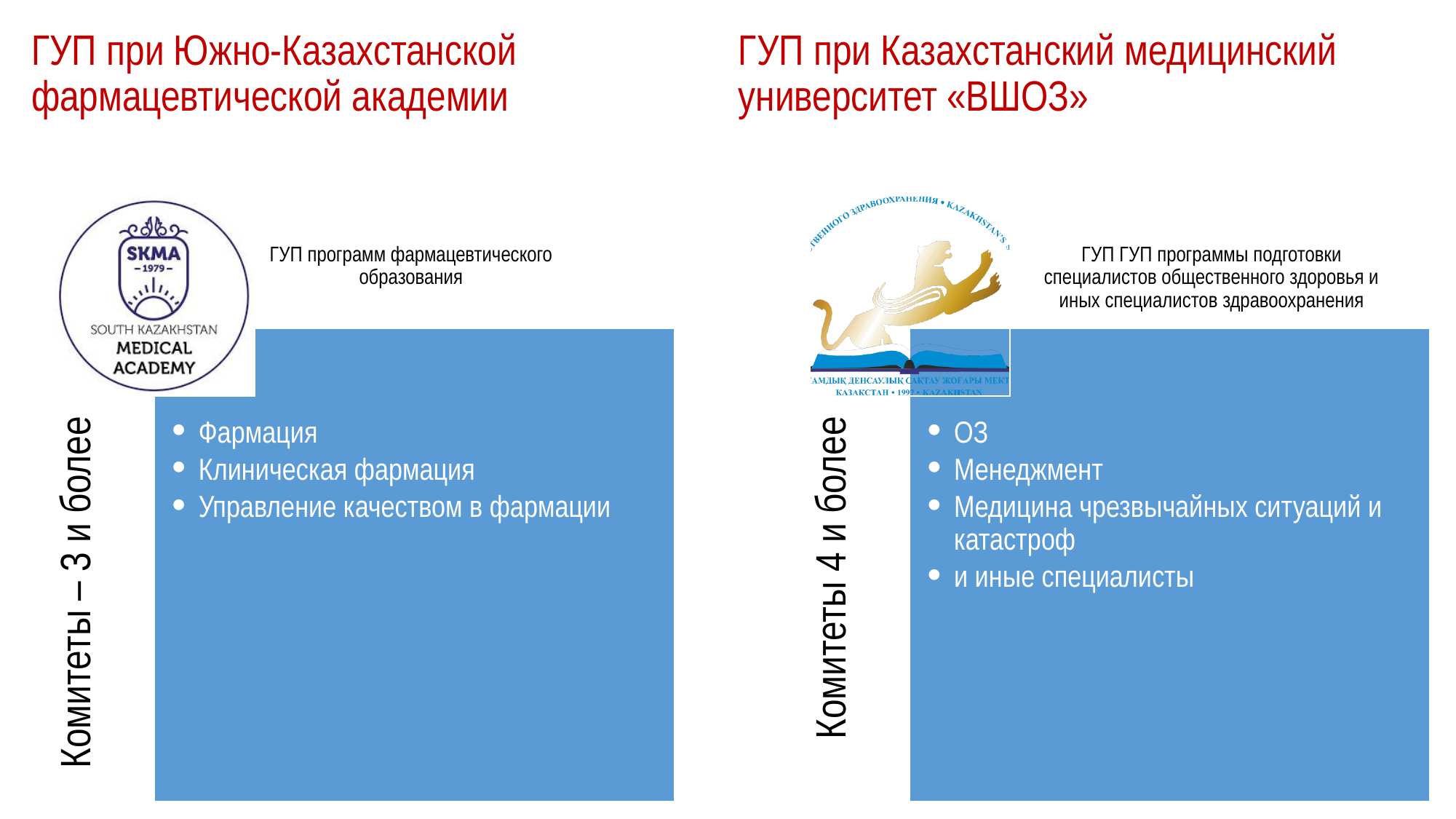

# ГУП при Южно-Казахстанской фармацевтической академии
ГУП при Казахстанский медицинский университет «ВШОЗ»
Комитеты – 3 и более
Фармация
Клиническая фармация
Управление качеством в фармации
Комитеты 4 и более
ОЗ
Менеджмент
Медицина чрезвычайных ситуаций и катастроф
и иные специалисты
ГУП программ фармацевтического образования
ГУП ГУП программы подготовки специалистов общественного здоровья и иных специалистов здравоохранения